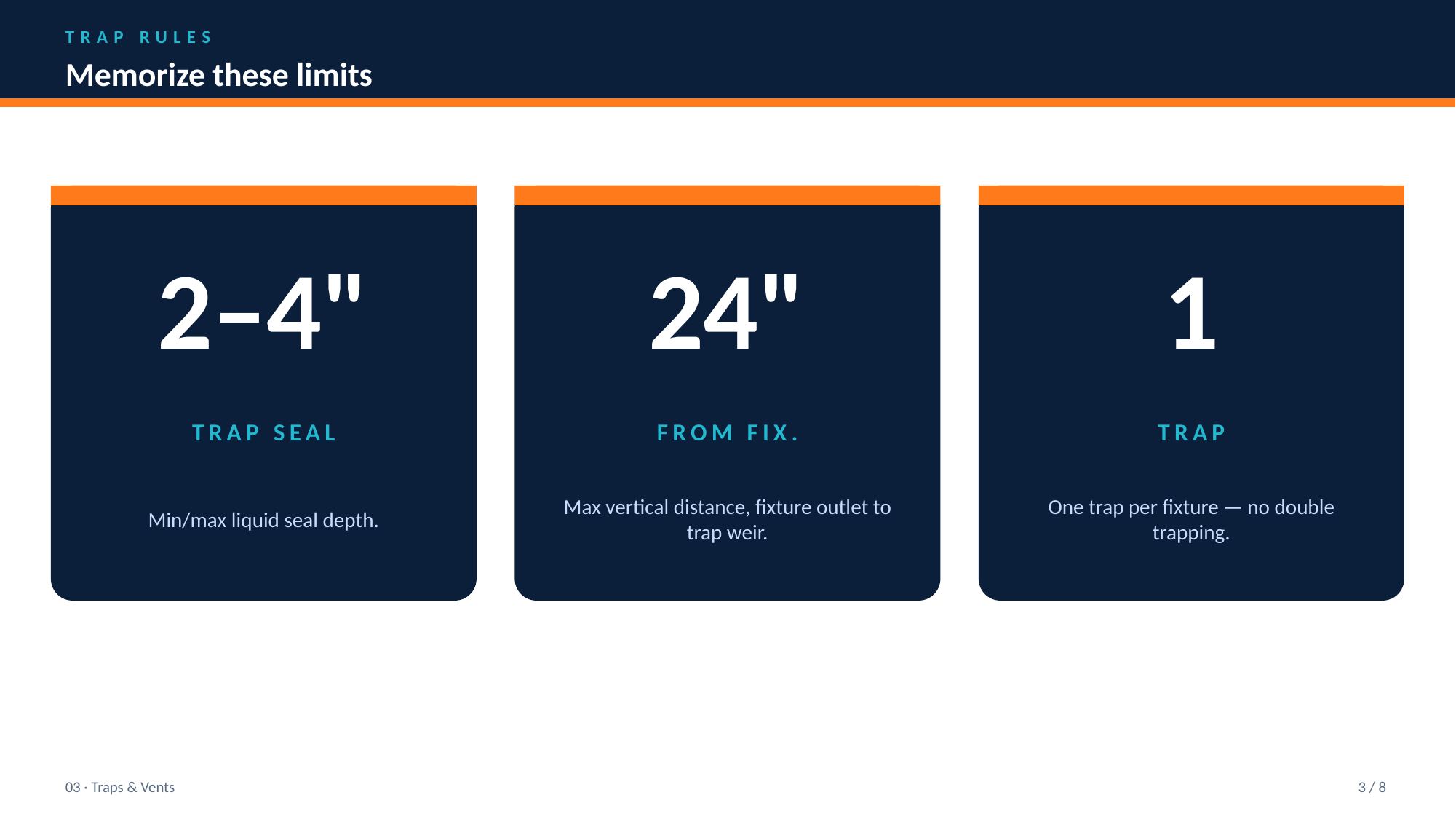

TRAP RULES
Memorize these limits

2–4"
24"
1
TRAP SEAL
FROM FIX.
TRAP
Min/max liquid seal depth.
Max vertical distance, fixture outlet to trap weir.
One trap per fixture — no double trapping.
03 · Traps & Vents
3 / 8